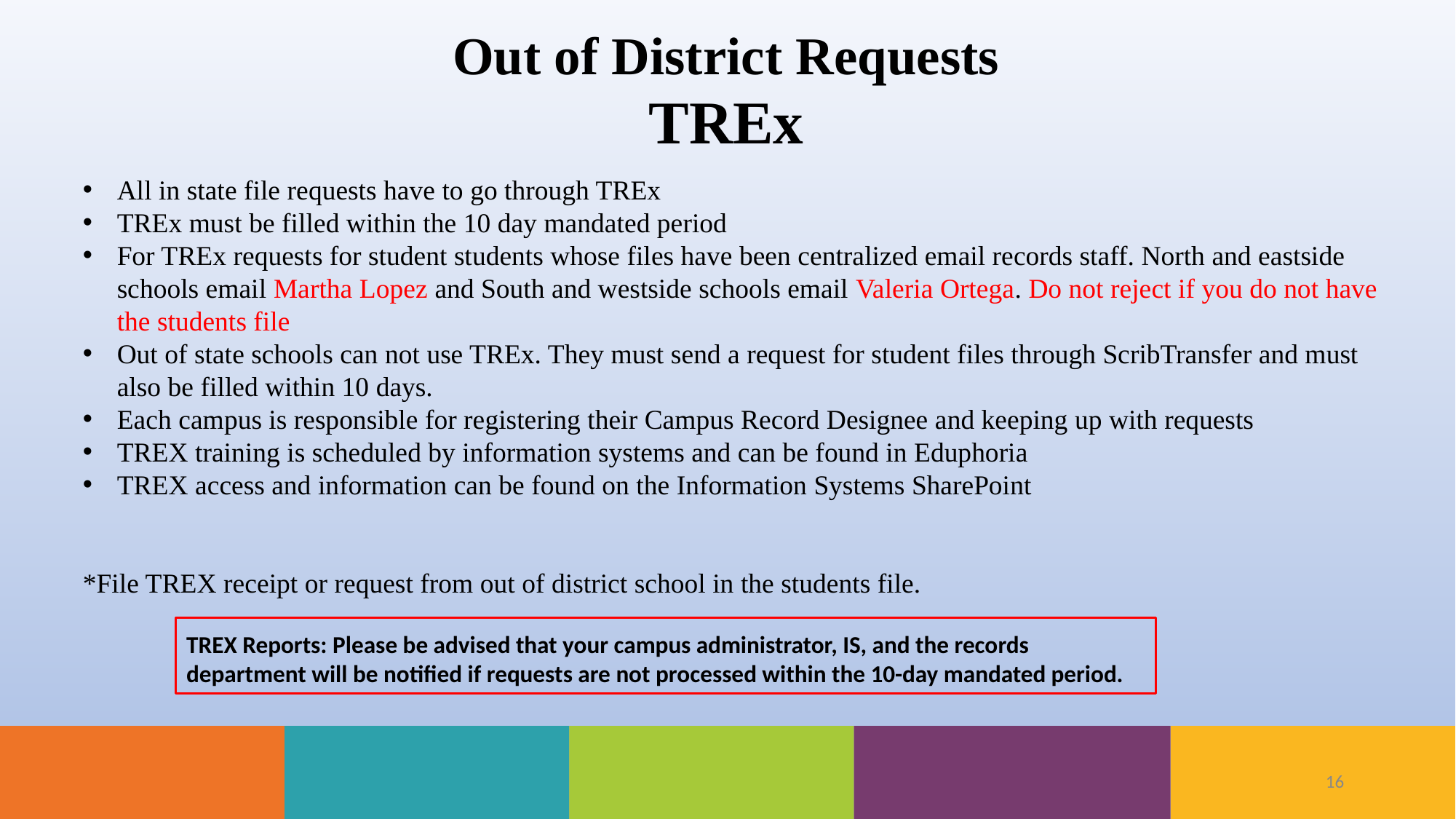

Out of District Requests

TREx
All in state file requests have to go through TREx
TREx must be filled within the 10 day mandated period
For TREx requests for student students whose files have been centralized email records staff. North and eastside schools email Martha Lopez and South and westside schools email Valeria Ortega. Do not reject if you do not have the students file
Out of state schools can not use TREx. They must send a request for student files through ScribTransfer and must also be filled within 10 days.
Each campus is responsible for registering their Campus Record Designee and keeping up with requests
TREX training is scheduled by information systems and can be found in Eduphoria
TREX access and information can be found on the Information Systems SharePoint

*File TREX receipt or request from out of district school in the students file.

TREX Reports: Please be advised that your campus administrator, IS, and the records department will be notified if requests are not processed within the 10-day mandated period.

16